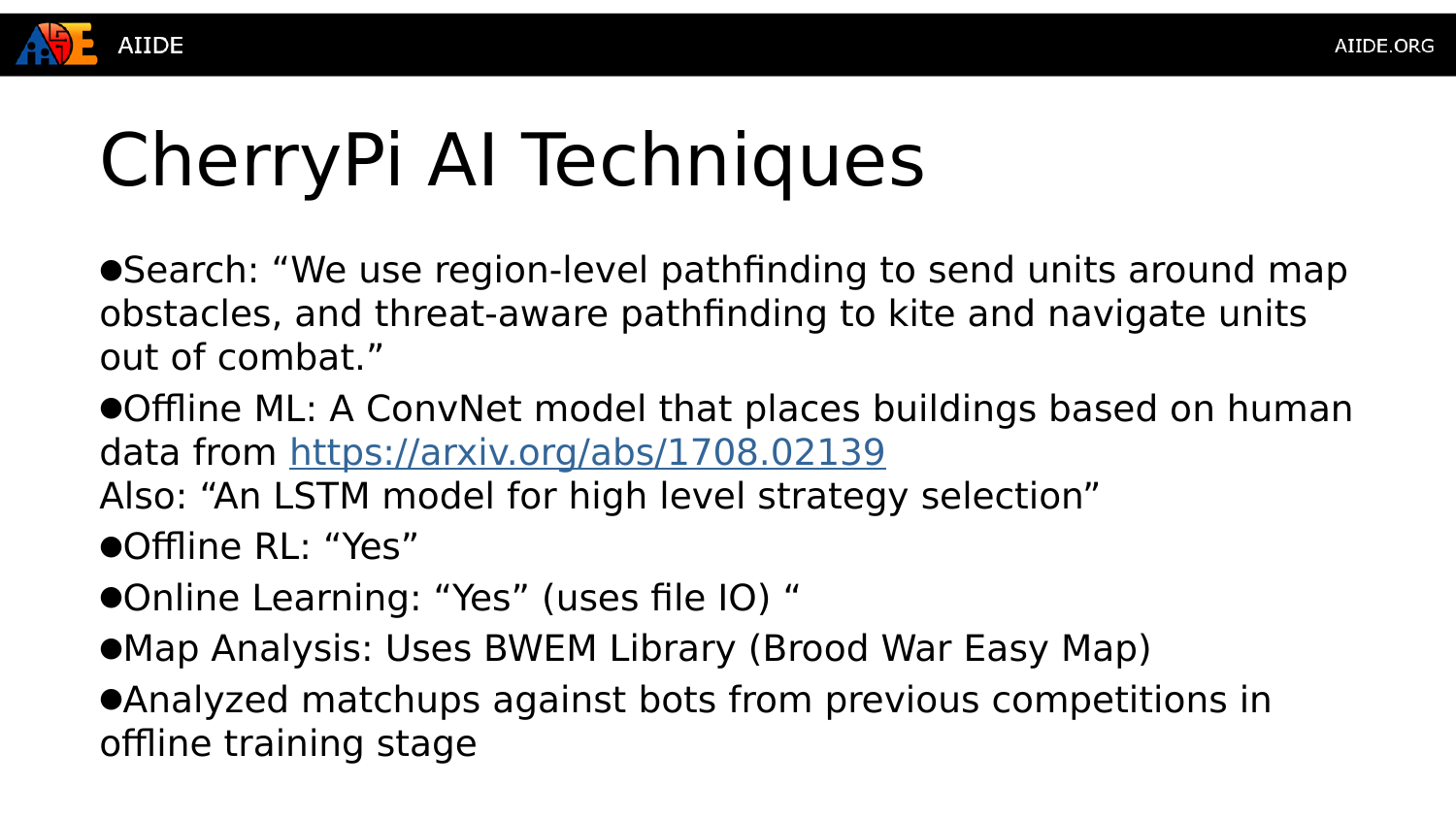

# CherryPi AI Techniques
Search: “We use region-level pathfinding to send units around map obstacles, and threat-aware pathfinding to kite and navigate units out of combat.”
Offline ML: A ConvNet model that places buildings based on human data from https://arxiv.org/abs/1708.02139
Also: “An LSTM model for high level strategy selection”
Offline RL: “Yes”
Online Learning: “Yes” (uses file IO) “
Map Analysis: Uses BWEM Library (Brood War Easy Map)
Analyzed matchups against bots from previous competitions in offline training stage